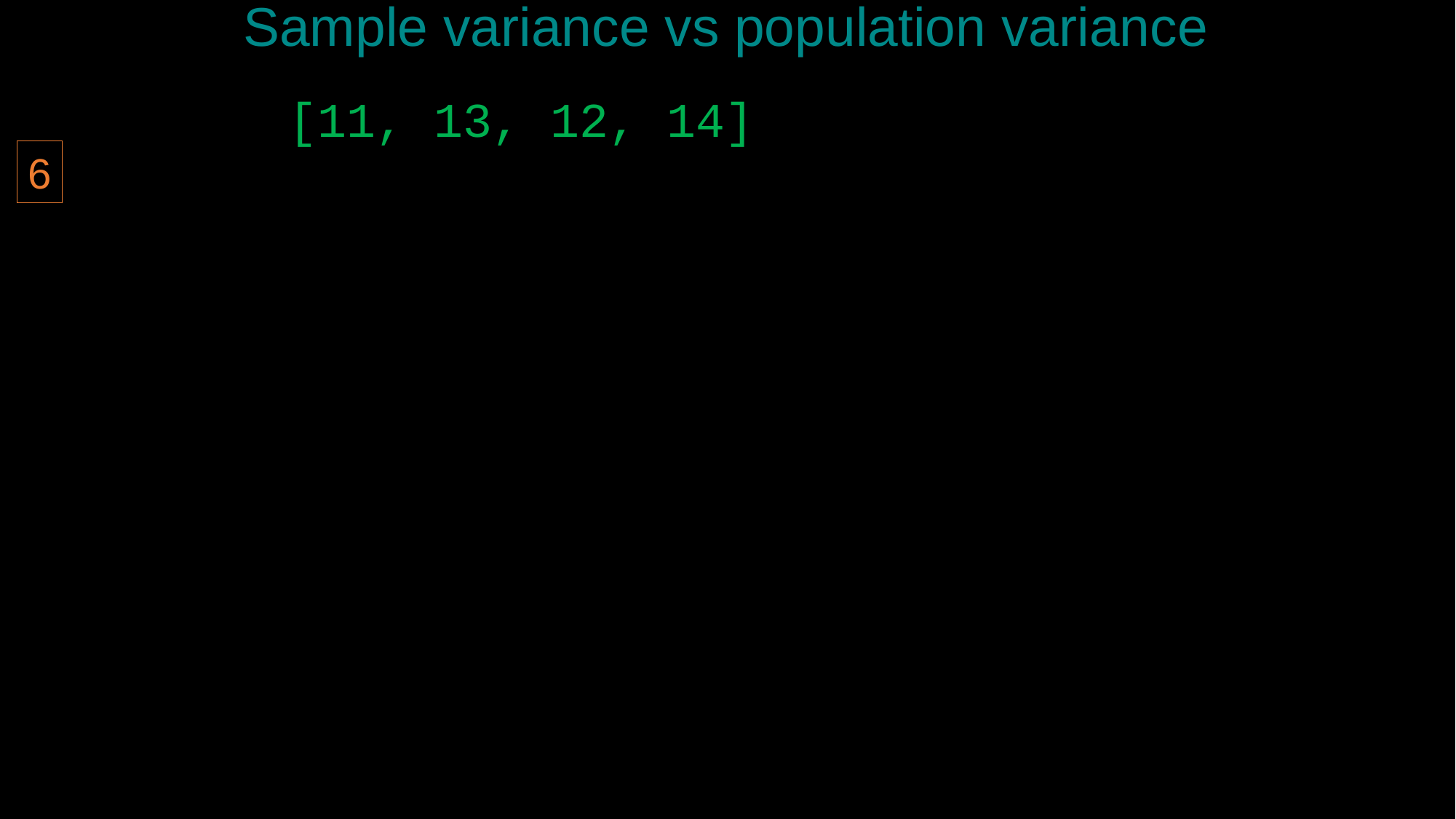

# Sample variance vs population variance
[11, 13, 12, 14]
6